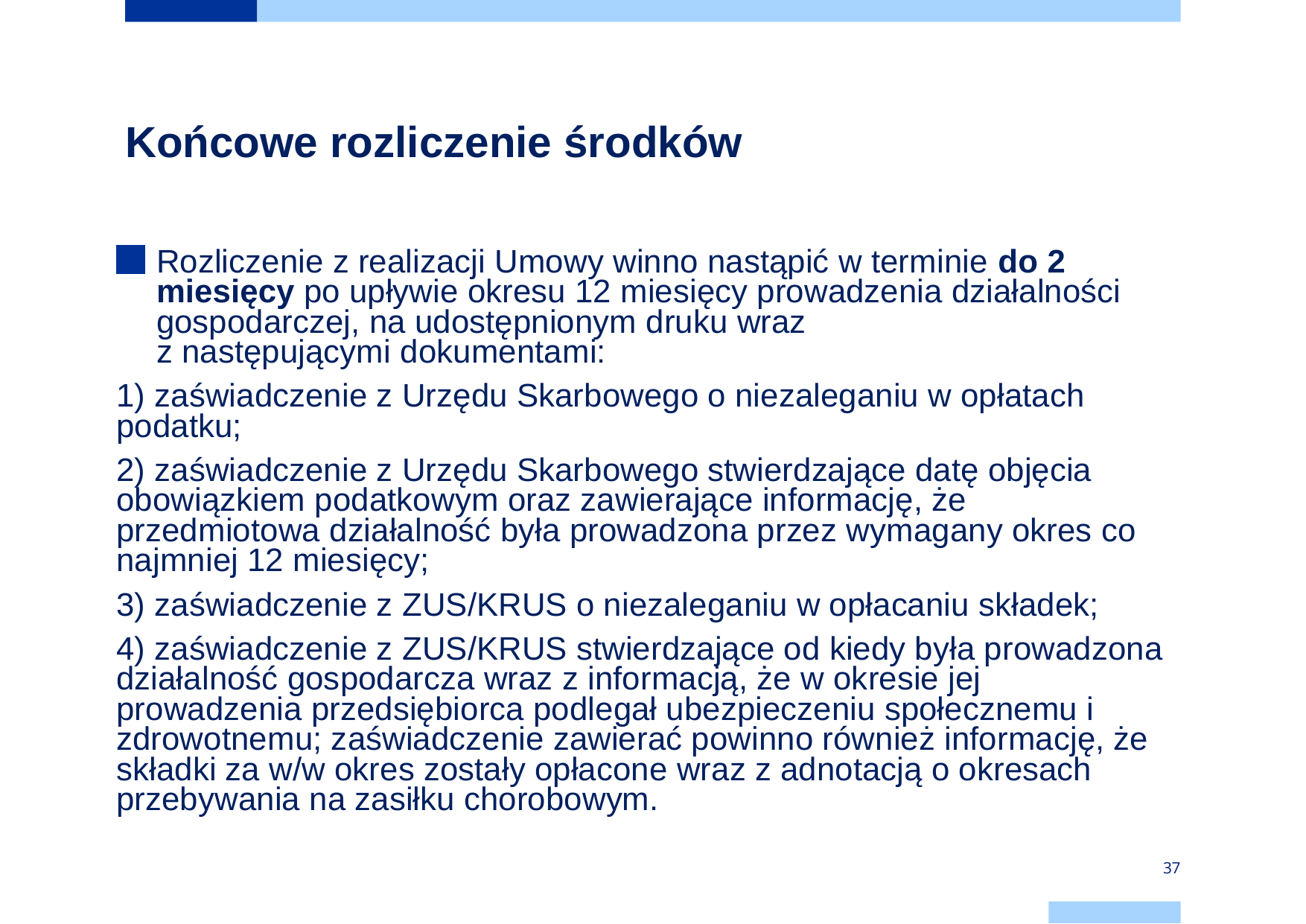

# Końcowe rozliczenie środków

Rozliczenie z realizacji Umowy winno nastąpić w terminie do 2 miesięcy po upływie okresu 12 miesięcy prowadzenia działalności gospodarczej, na udostępnionym druku wraz
z następującymi dokumentami:
1) zaświadczenie z Urzędu Skarbowego o niezaleganiu w opłatach podatku;
2) zaświadczenie z Urzędu Skarbowego stwierdzające datę objęcia obowiązkiem podatkowym oraz zawierające informację, że przedmiotowa działalność była prowadzona przez wymagany okres co najmniej 12 miesięcy;
3) zaświadczenie z ZUS/KRUS o niezaleganiu w opłacaniu składek;
4) zaświadczenie z ZUS/KRUS stwierdzające od kiedy była prowadzona działalność gospodarcza wraz z informacją, że w okresie jej prowadzenia przedsiębiorca podlegał ubezpieczeniu społecznemu i zdrowotnemu; zaświadczenie zawierać powinno również informację, że składki za w/w okres zostały opłacone wraz z adnotacją o okresach przebywania na zasiłku chorobowym.

37